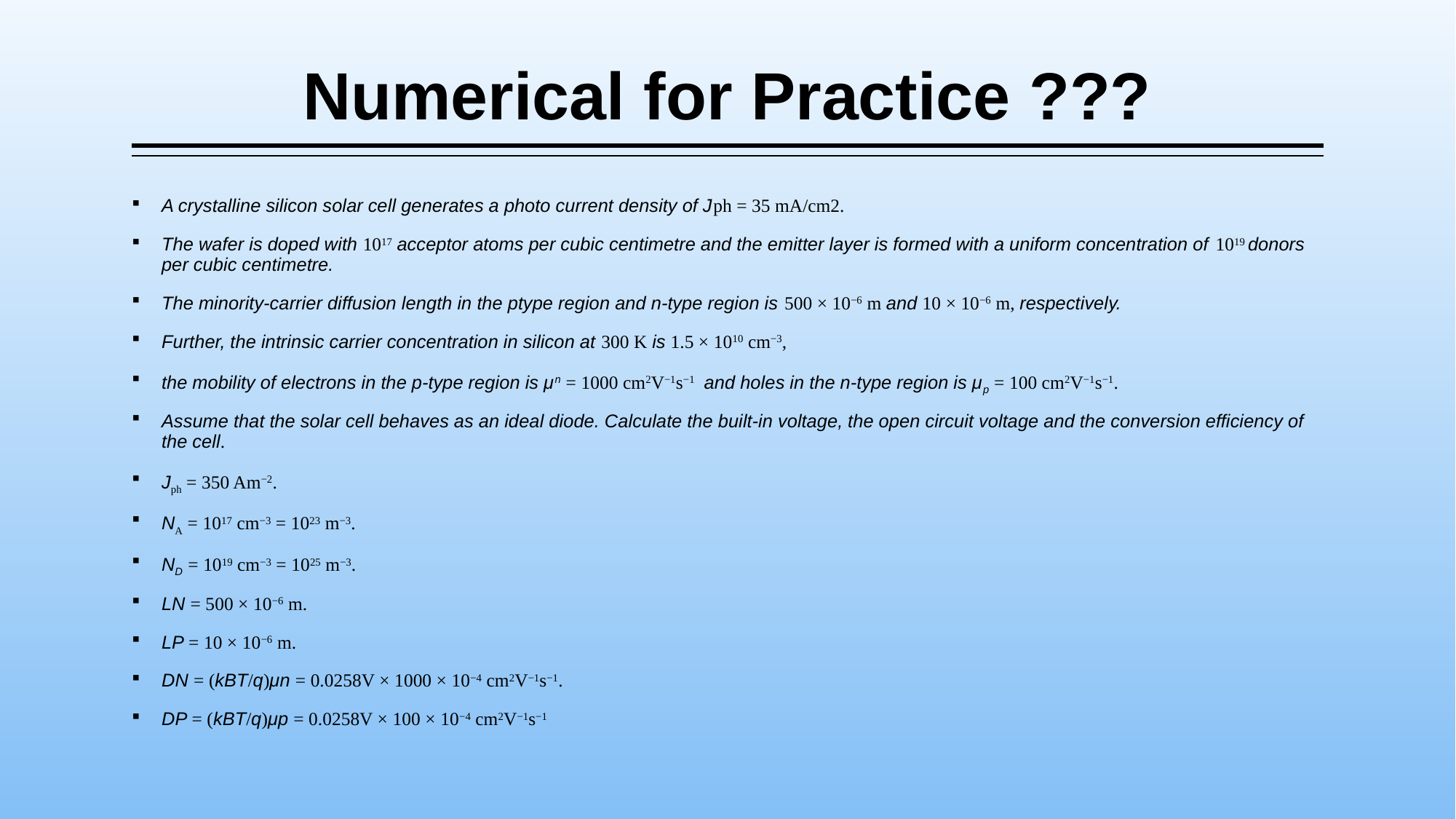

# Numerical for Practice ???
A crystalline silicon solar cell generates a photo current density of Jph = 35 mA/cm2.
The wafer is doped with 1017 acceptor atoms per cubic centimetre and the emitter layer is formed with a uniform concentration of 1019 donors per cubic centimetre.
The minority-carrier diffusion length in the ptype region and n-type region is 500 × 10−6 m and 10 × 10−6 m, respectively.
Further, the intrinsic carrier concentration in silicon at 300 K is 1.5 × 1010 cm−3,
the mobility of electrons in the p-type region is μn = 1000 cm2V−1s−1  and holes in the n-type region is μp = 100 cm2V−1s−1.
Assume that the solar cell behaves as an ideal diode. Calculate the built-in voltage, the open circuit voltage and the conversion efficiency of the cell.
Jph = 350 Am−2.
NA = 1017 cm−3 = 1023 m−3.
ND = 1019 cm−3 = 1025 m−3.
LN = 500 × 10−6 m.
LP = 10 × 10−6 m.
DN = (kBT/q)μn = 0.0258V × 1000 × 10−4 cm2V−1s−1.
DP = (kBT/q)μp = 0.0258V × 100 × 10−4 cm2V−1s−1